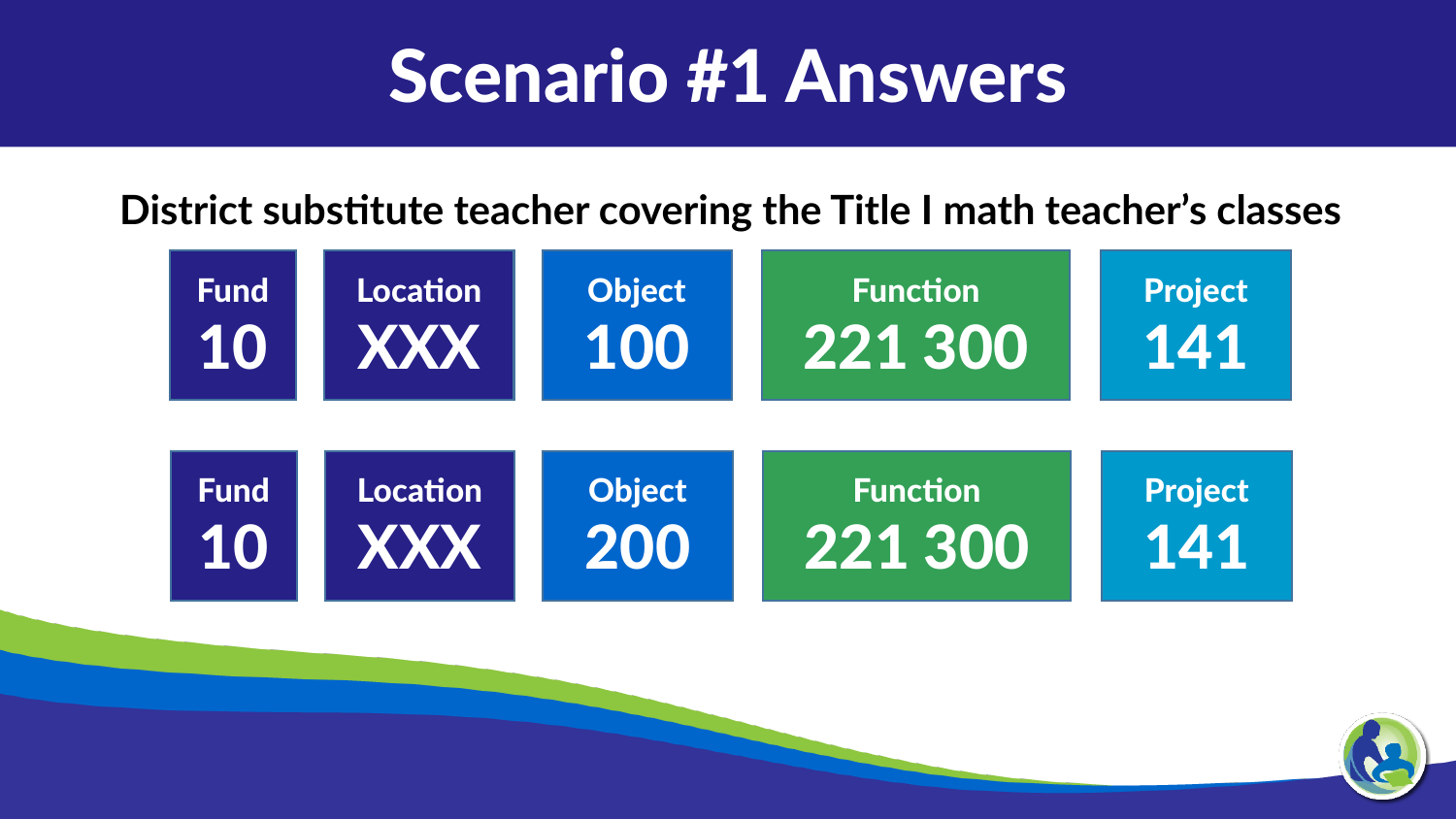

Scenario #1 Answers
District substitute teacher covering the Title I math teacher’s classes

Fund
10
Location
XXX
Object
100
Function
221 300
Project
141
Fund
10
Location
XXX
Object
200
Function
221 300
Project
141